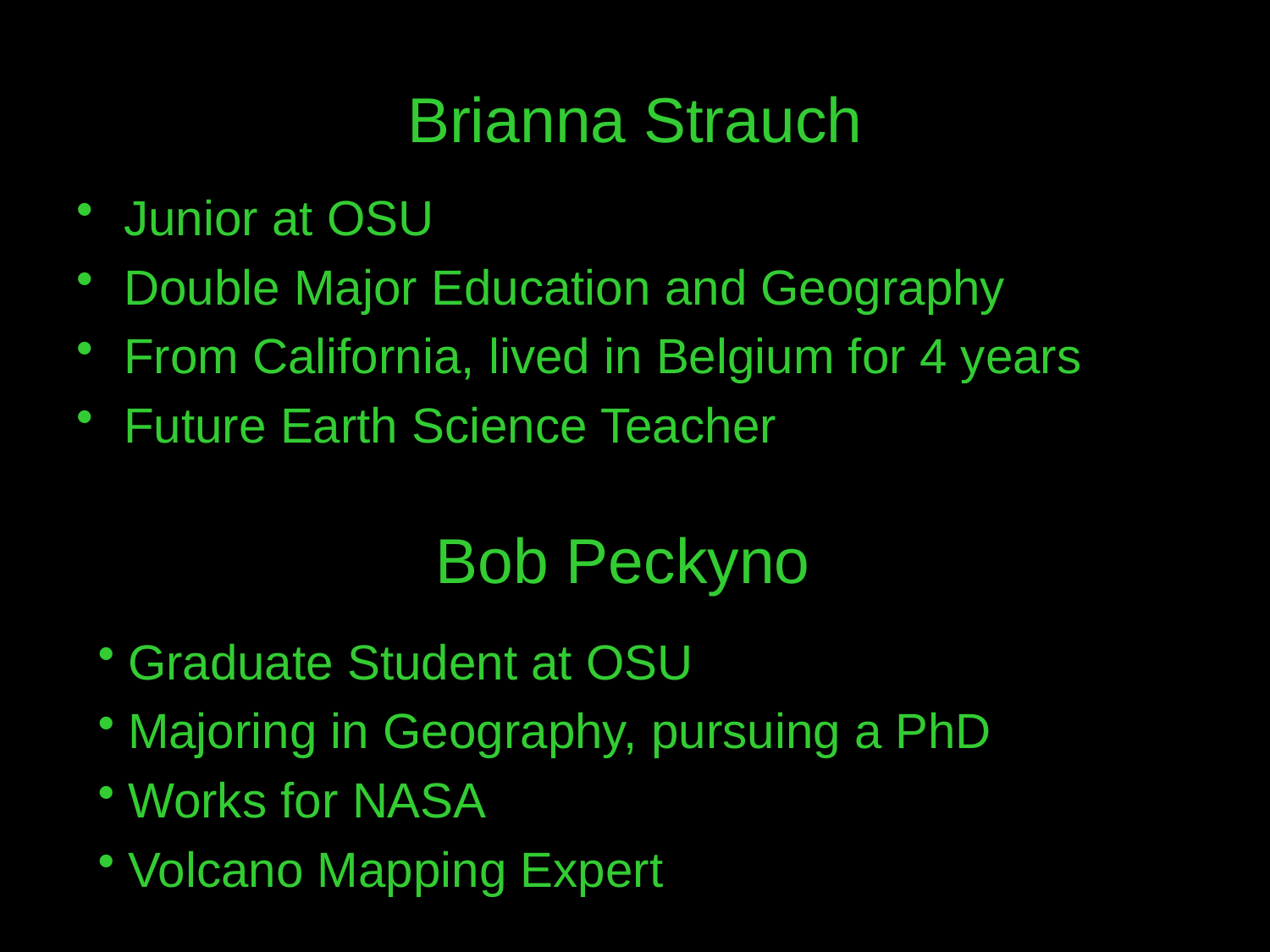

# Brianna Strauch
Junior at OSU
Double Major Education and Geography
From California, lived in Belgium for 4 years
Future Earth Science Teacher

Bob Peckyno
Graduate Student at OSU
Majoring in Geography, pursuing a PhD
Works for NASA
Volcano Mapping Expert